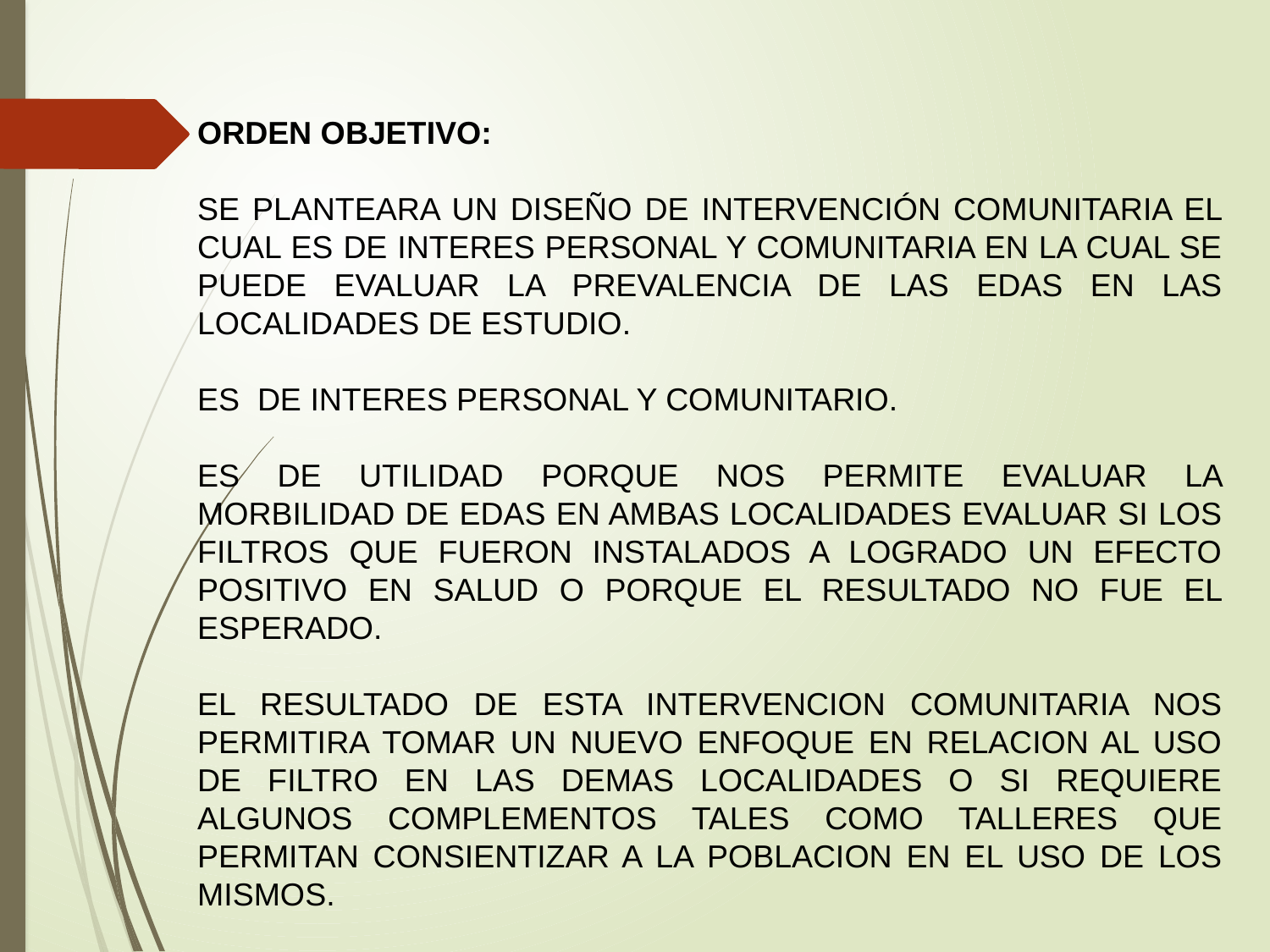

ORDEN OBJETIVO:

SE PLANTEARA UN DISEÑO DE INTERVENCIÓN COMUNITARIA EL CUAL ES DE INTERES PERSONAL Y COMUNITARIA EN LA CUAL SE PUEDE EVALUAR LA PREVALENCIA DE LAS EDAS EN LAS LOCALIDADES DE ESTUDIO.

ES  DE INTERES PERSONAL Y COMUNITARIO.

ES DE UTILIDAD PORQUE NOS PERMITE EVALUAR LA MORBILIDAD DE EDAS EN AMBAS LOCALIDADES EVALUAR SI LOS FILTROS QUE FUERON INSTALADOS A LOGRADO UN EFECTO POSITIVO EN SALUD O PORQUE EL RESULTADO NO FUE EL ESPERADO.

EL RESULTADO DE ESTA INTERVENCION COMUNITARIA NOS PERMITIRA TOMAR UN NUEVO ENFOQUE EN RELACION AL USO DE FILTRO EN LAS DEMAS LOCALIDADES O SI REQUIERE ALGUNOS COMPLEMENTOS TALES COMO TALLERES QUE PERMITAN CONSIENTIZAR A LA POBLACION EN EL USO DE LOS MISMOS.